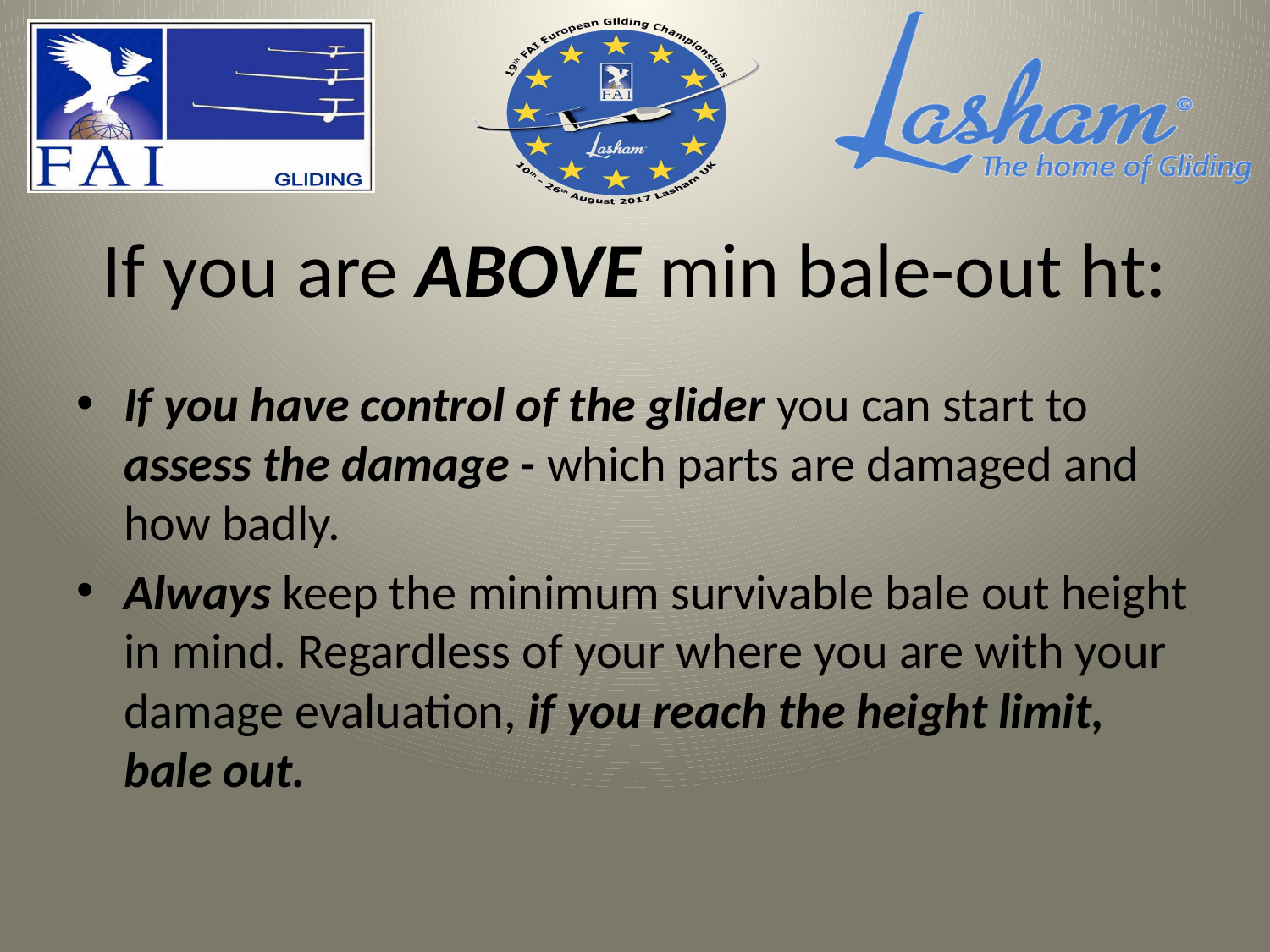

# If you are ABOVE min bale-out ht:
If you have control of the glider you can start to assess the damage - which parts are damaged and how badly.
Always keep the minimum survivable bale out height in mind. Regardless of your where you are with your damage evaluation, if you reach the height limit, bale out.